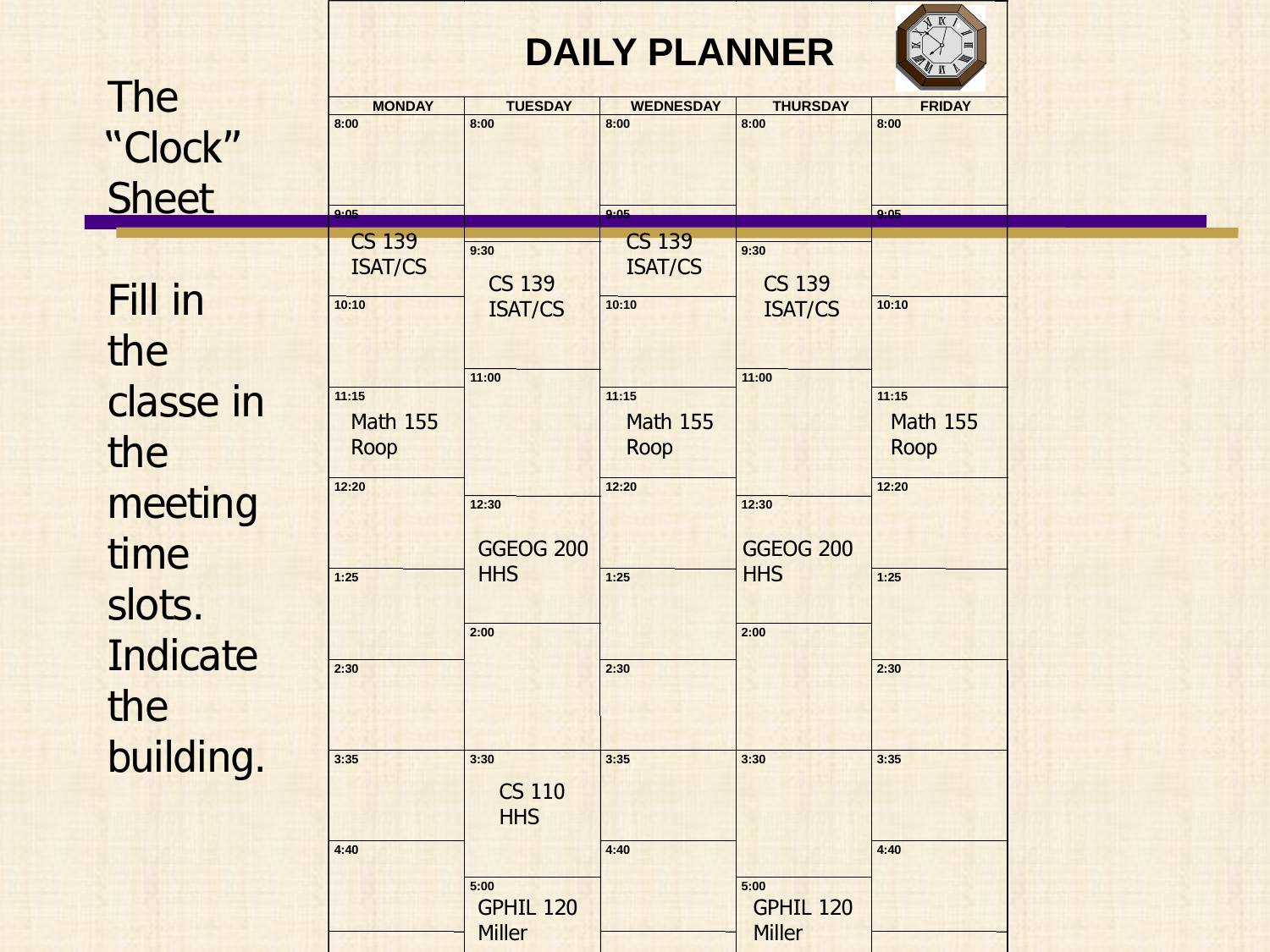

DAILY PLANNER

MONDAY
TUESDAY
WEDNESDAY
THURSDAY
FRIDAY

8:00
8:00
8:00
8:00
8:00

9:05
9:05
9:05

9:30
9:30

10:10
10:10
10:10

11:00
11:00

11:15
11:15
11:15

12:20
12:20
12:20

12:30
12:30

1:25
1:25
1:25

2:00
2:00

2:30
2:30
2:30

3:35
3:30
3:35
3:30
3:35

4:40
4:40
4:40

5:00
5:00

The “Clock” Sheet

Fill in the classe in the meeting time slots.
Indicate the building.
CS 139
ISAT/CS
CS 139
ISAT/CS
CS 139
ISAT/CS
CS 139
ISAT/CS
Math 155
Roop
Math 155
Roop
Math 155
Roop
GGEOG 200
HHS
GGEOG 200
HHS
CS 110
HHS

GPHIL 120
Miller
GPHIL 120
Miller